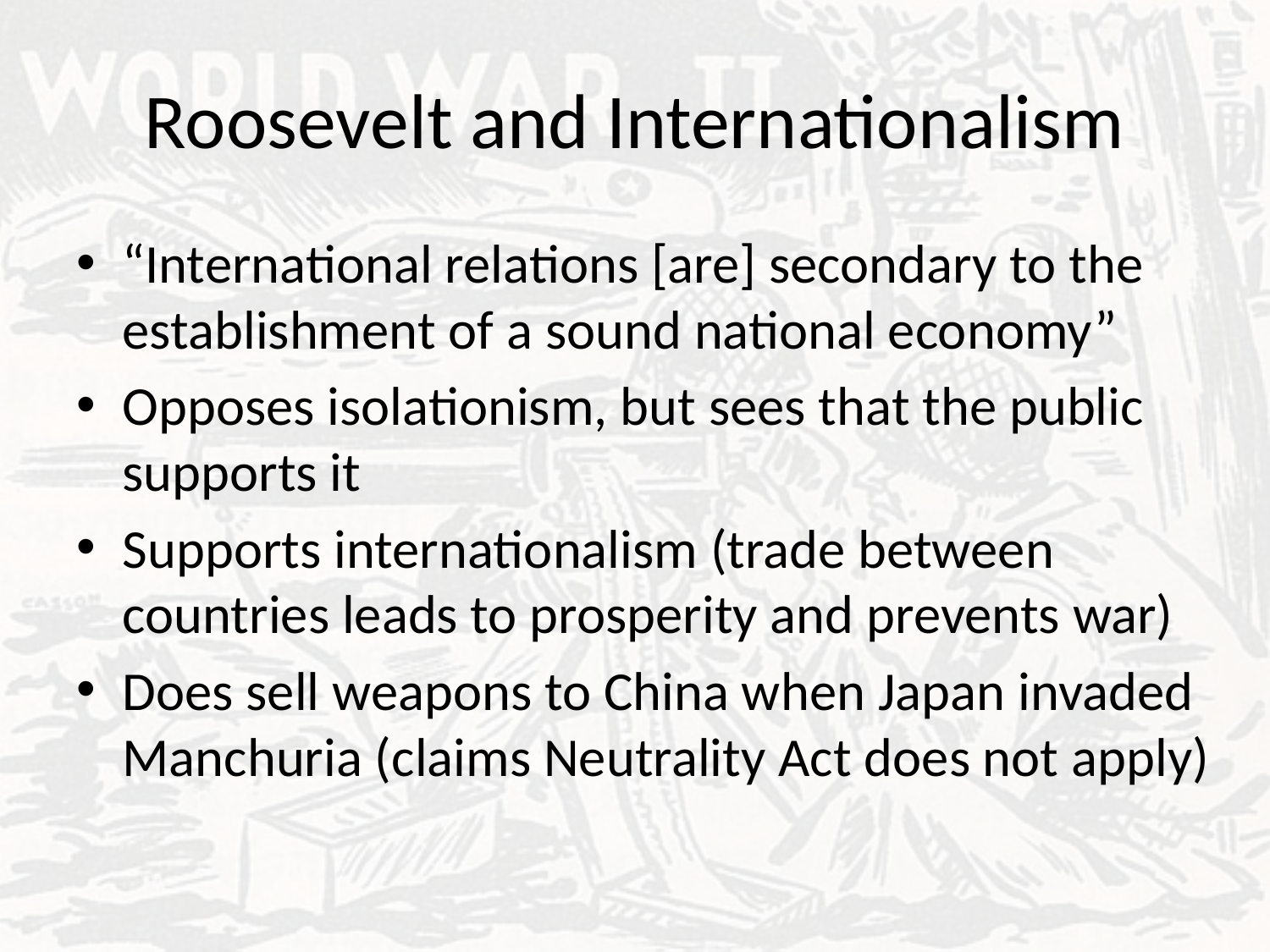

# Roosevelt and Internationalism
“International relations [are] secondary to the establishment of a sound national economy”
Opposes isolationism, but sees that the public supports it
Supports internationalism (trade between countries leads to prosperity and prevents war)
Does sell weapons to China when Japan invaded Manchuria (claims Neutrality Act does not apply)